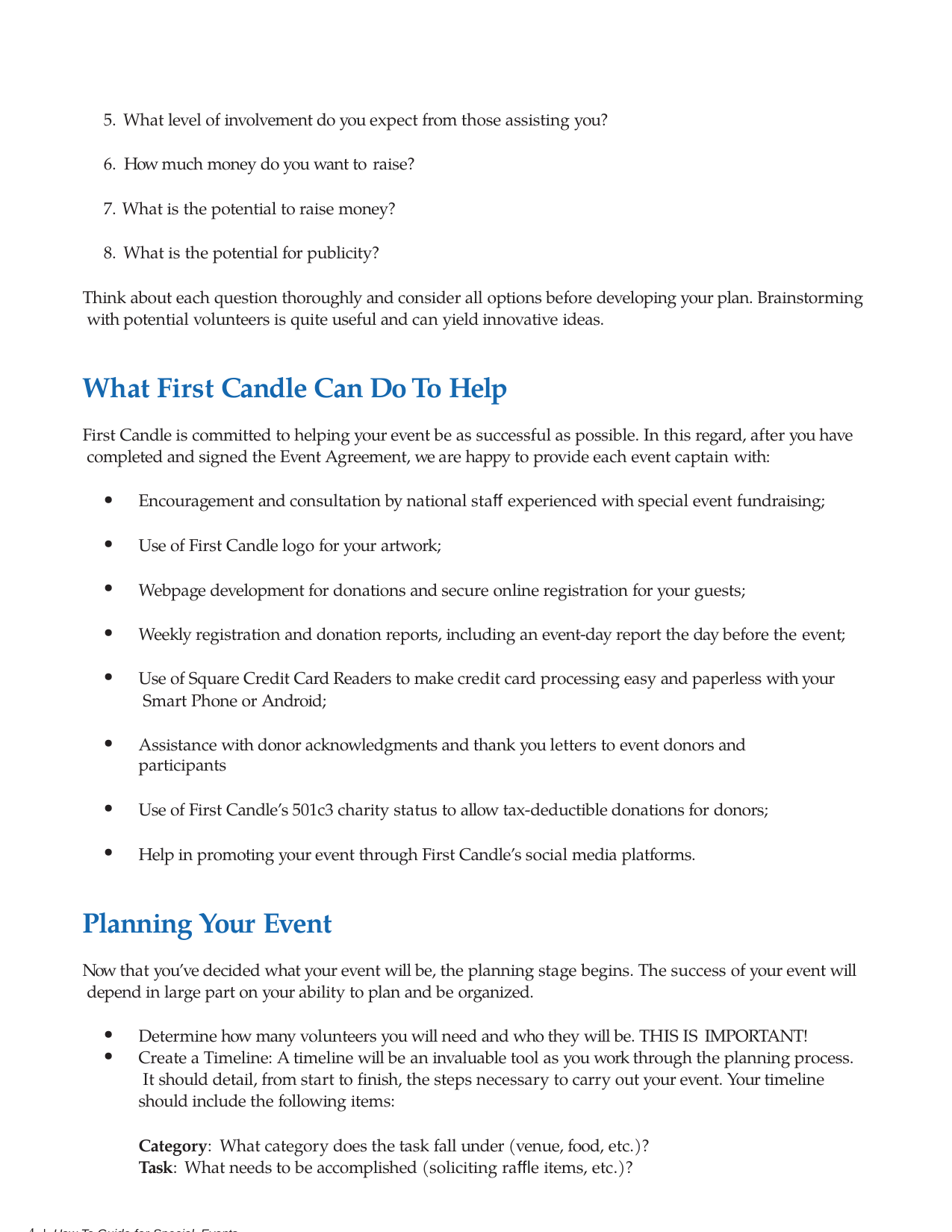

What level of involvement do you expect from those assisting you?

How much money do you want to raise?

What is the potential to raise money?

What is the potential for publicity?

Think about each question thoroughly and consider all options before developing your plan. Brainstorming  with potential volunteers is quite useful and can yield innovative ideas.

What First Candle Can Do To Help
First Candle is committed to helping your event be as successful as possible. In this regard, after you have  completed and signed the Event Agreement, we are happy to provide each event captain with:

Encouragement and consultation by national staff experienced with special event fundraising;

Use of First Candle logo for your artwork;

Webpage development for donations and secure online registration for your guests;

Weekly registration and donation reports, including an event-day report the day before the event;

Use of Square Credit Card Readers to make credit card processing easy and paperless with your  Smart Phone or Android;

Assistance with donor acknowledgments and thank you letters to event donors and participants

Use of First Candle’s 501c3 charity status to allow tax-deductible donations for donors;

Help in promoting your event through First Candle’s social media platforms.

Planning Your Event
Now that you’ve decided what your event will be, the planning stage begins. The success of your event will  depend in large part on your ability to plan and be organized.

Determine how many volunteers you will need and who they will be. THIS IS IMPORTANT!
Create a Timeline: A timeline will be an invaluable tool as you work through the planning process.  It should detail, from start to finish, the steps necessary to carry out your event. Your timeline  should include the following items:

Category:  What category does the task fall under (venue, food, etc.)?
Task:  What needs to be accomplished (soliciting raffle items, etc.)?

4  |  How-To Guide for Special Events